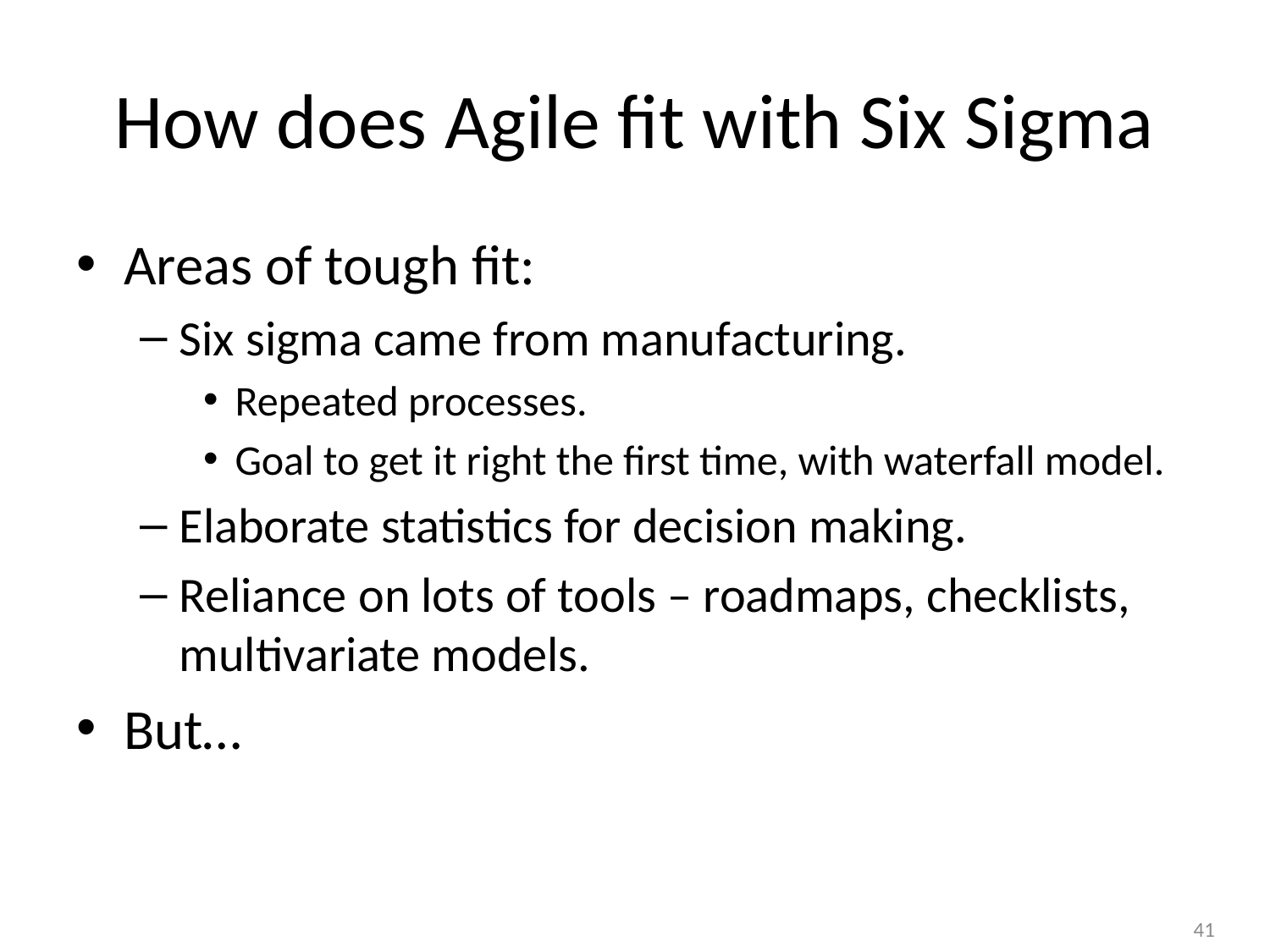

# How does Agile fit with Six Sigma
Areas of tough fit:
Six sigma came from manufacturing.
Repeated processes.
Goal to get it right the first time, with waterfall model.
Elaborate statistics for decision making.
Reliance on lots of tools – roadmaps, checklists, multivariate models.
But…